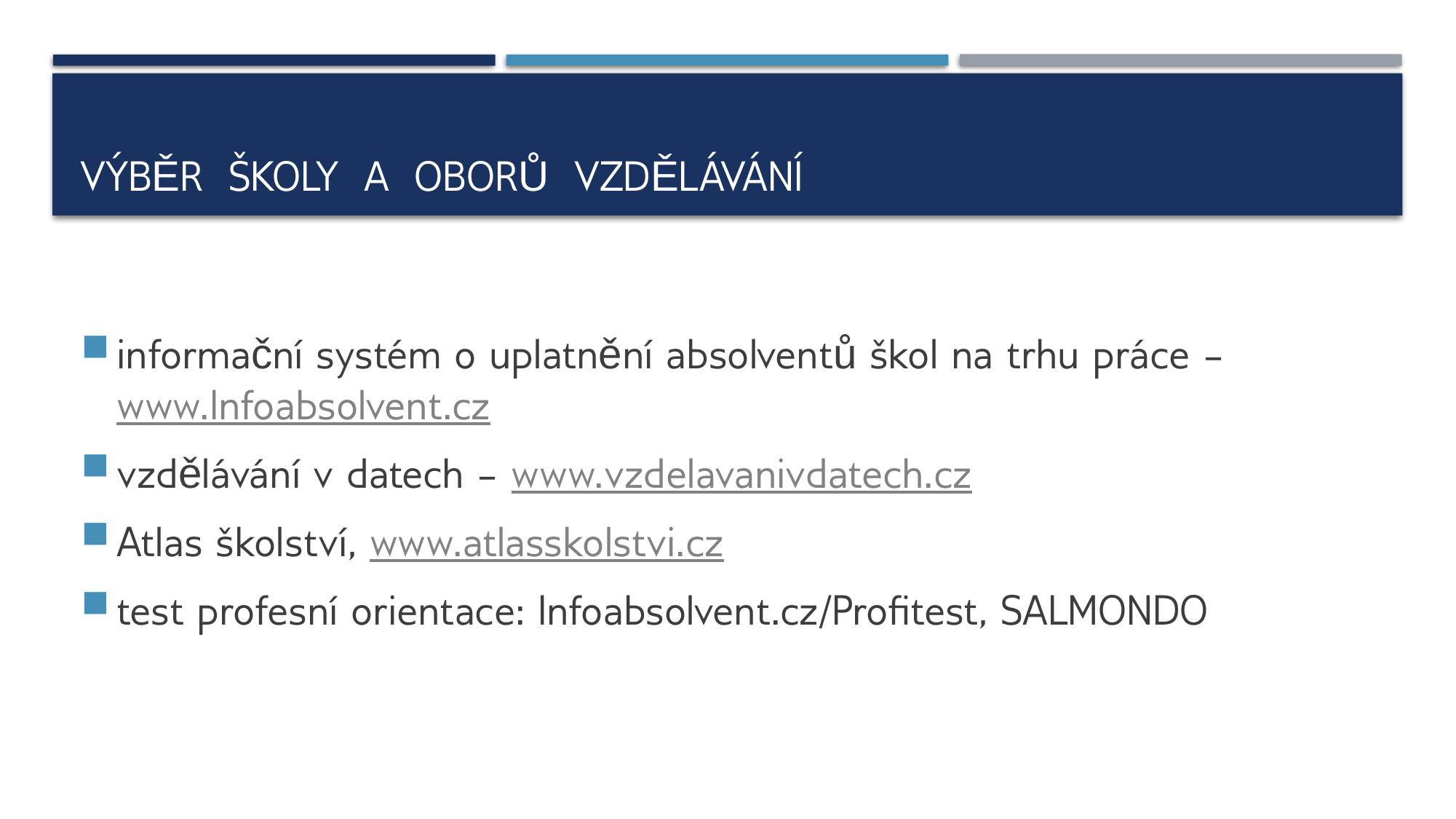

# VÝBĚR  ŠKOLY  a  oborů  vzdělávání
informační systém o uplatnění absolventů škol na trhu práce – www.Infoabsolvent.cz
vzdělávání v datech – www.vzdelavanivdatech.cz
Atlas školství, www.atlasskolstvi.cz
test profesní orientace: Infoabsolvent.cz/Profitest, SALMONDO